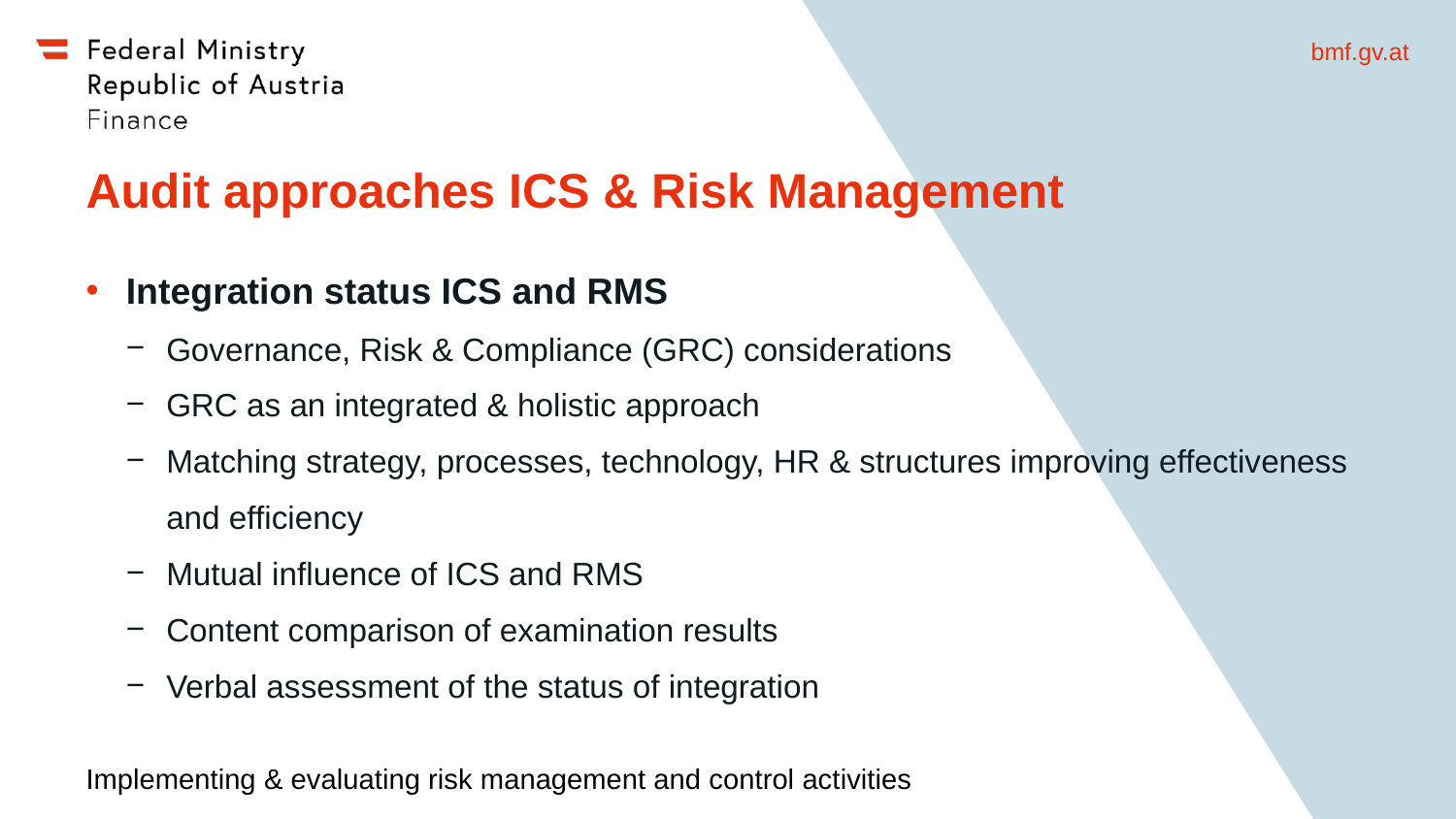

# Audit approaches ICS & Risk Management
Integration status ICS and RMS
Governance, Risk & Compliance (GRC) considerations
GRC as an integrated & holistic approach
Matching strategy, processes, technology, HR & structures improving effectiveness and efficiency
Mutual influence of ICS and RMS
Content comparison of examination results
Verbal assessment of the status of integration
Implementing & evaluating risk management and control activities
11